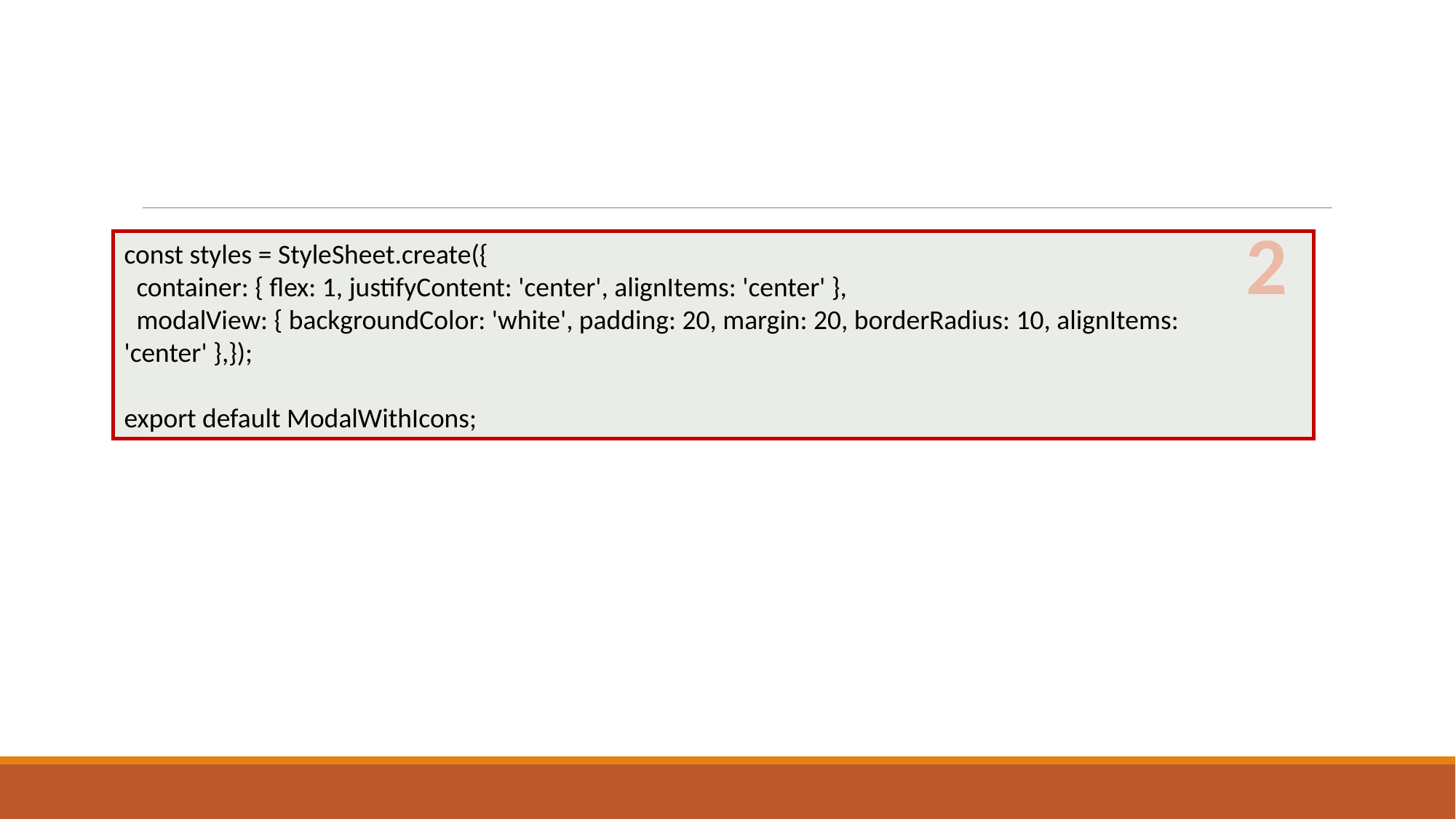

2
const styles = StyleSheet.create({
  container: { flex: 1, justifyContent: 'center', alignItems: 'center' },
  modalView: { backgroundColor: 'white', padding: 20, margin: 20, borderRadius: 10, alignItems: 'center' },});

export default ModalWithIcons;